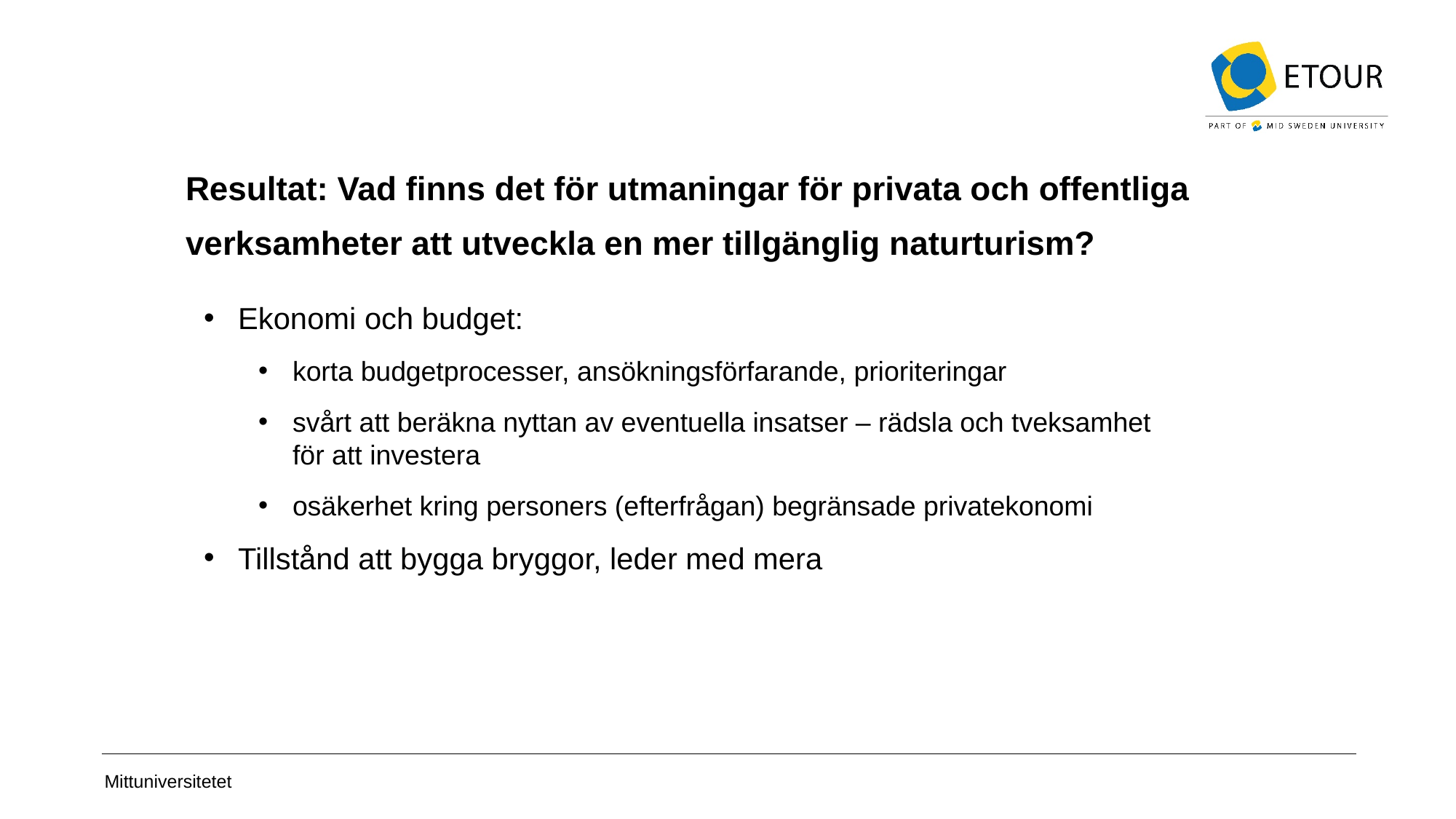

# Resultat: Vad finns det för utmaningar för privata och offentliga verksamheter att utveckla en mer tillgänglig naturturism?
Ekonomi och budget:
korta budgetprocesser, ansökningsförfarande, prioriteringar
svårt att beräkna nyttan av eventuella insatser – rädsla och tveksamhet för att investera
osäkerhet kring personers (efterfrågan) begränsade privatekonomi
Tillstånd att bygga bryggor, leder med mera